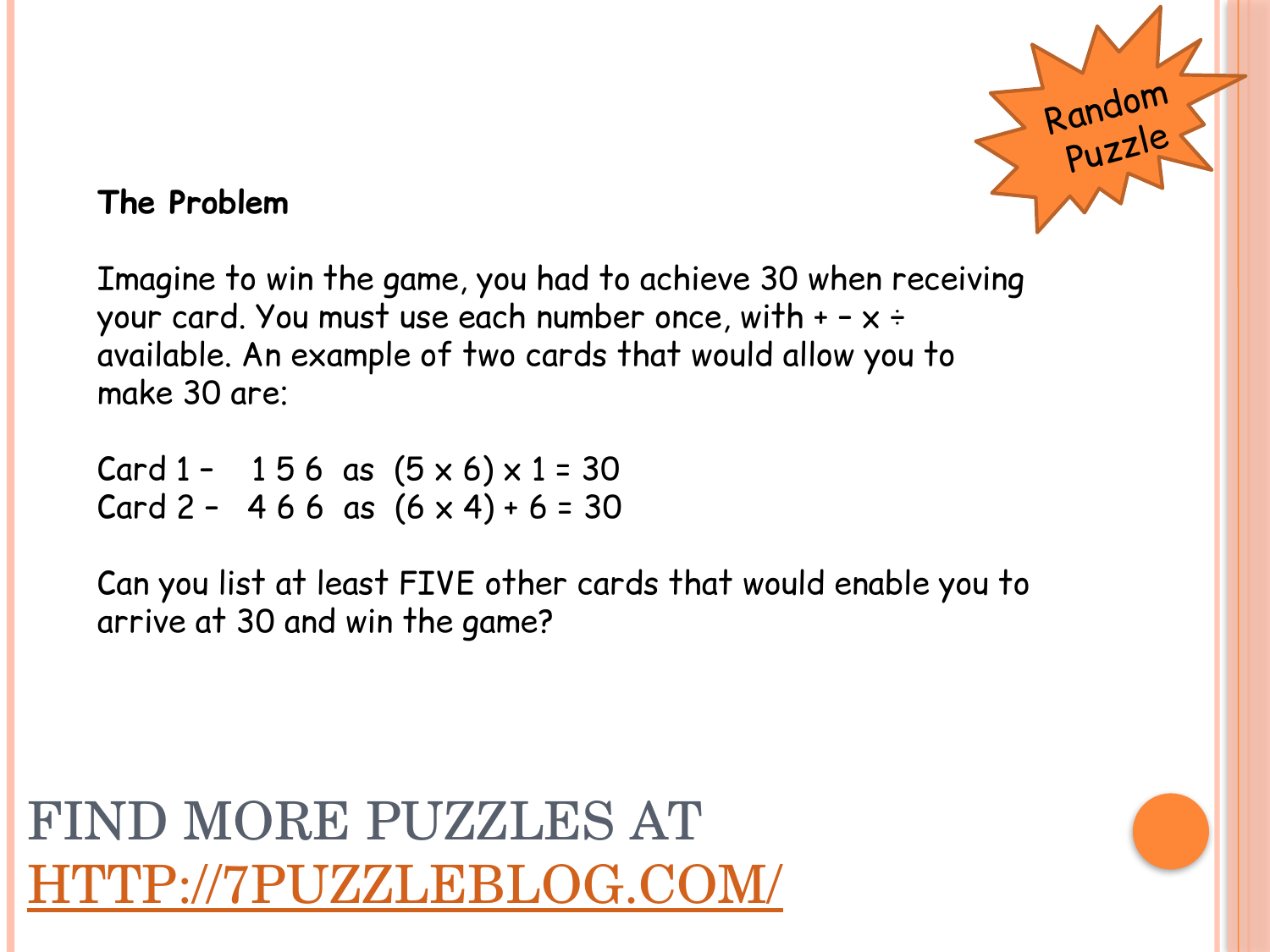

Random Puzzle
The Problem

Imagine to win the game, you had to achieve 30 when receiving your card. You must use each number once, with + – x ÷ available. An example of two cards that would allow you to make 30 are:

Card 1 –    1 5 6  as  (5 x 6) x 1 = 30
Card 2 –   4 6 6  as  (6 x 4) + 6 = 30

Can you list at least FIVE other cards that would enable you to arrive at 30 and win the game?
# Find more puzzles at http://7puzzleblog.com/